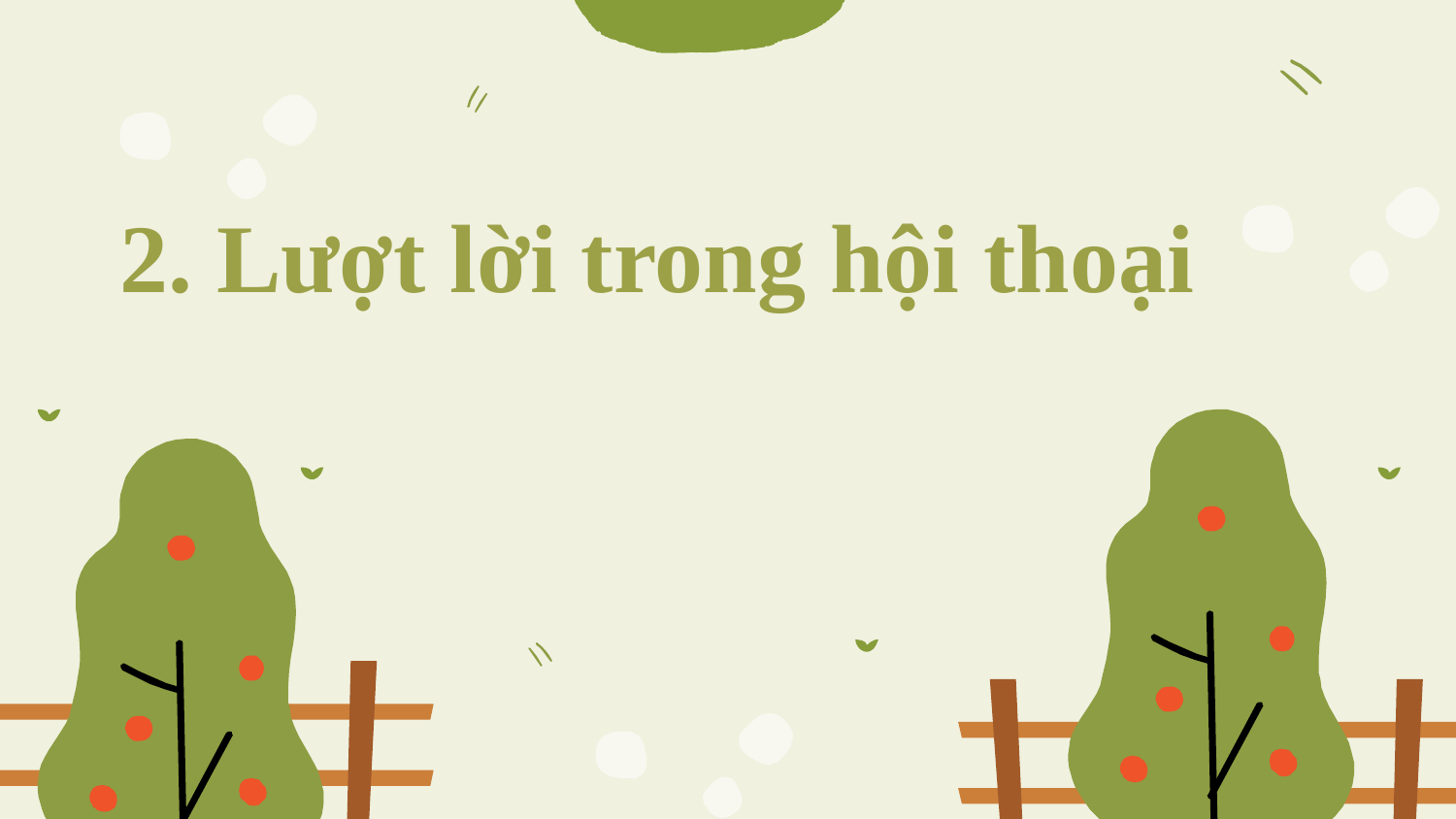

# 2. Lượt lời trong hội thoại